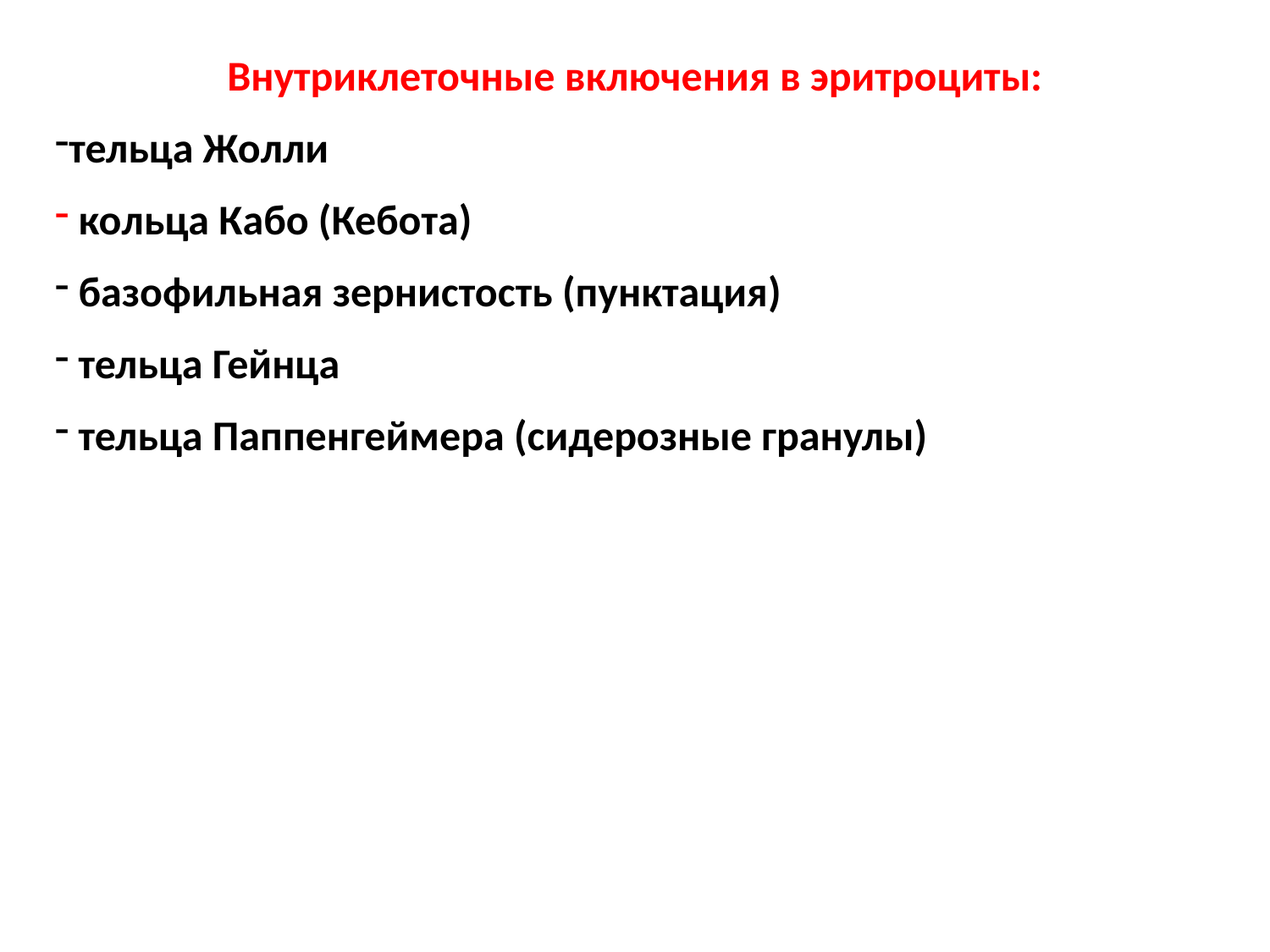

Внутриклеточные включения в эритроциты:
тельца Жолли
 кольца Кабо (Кебота)
 базофильная зернистость (пунктация)
 тельца Гейнца
 тельца Паппенгеймера (сидерозные гранулы)